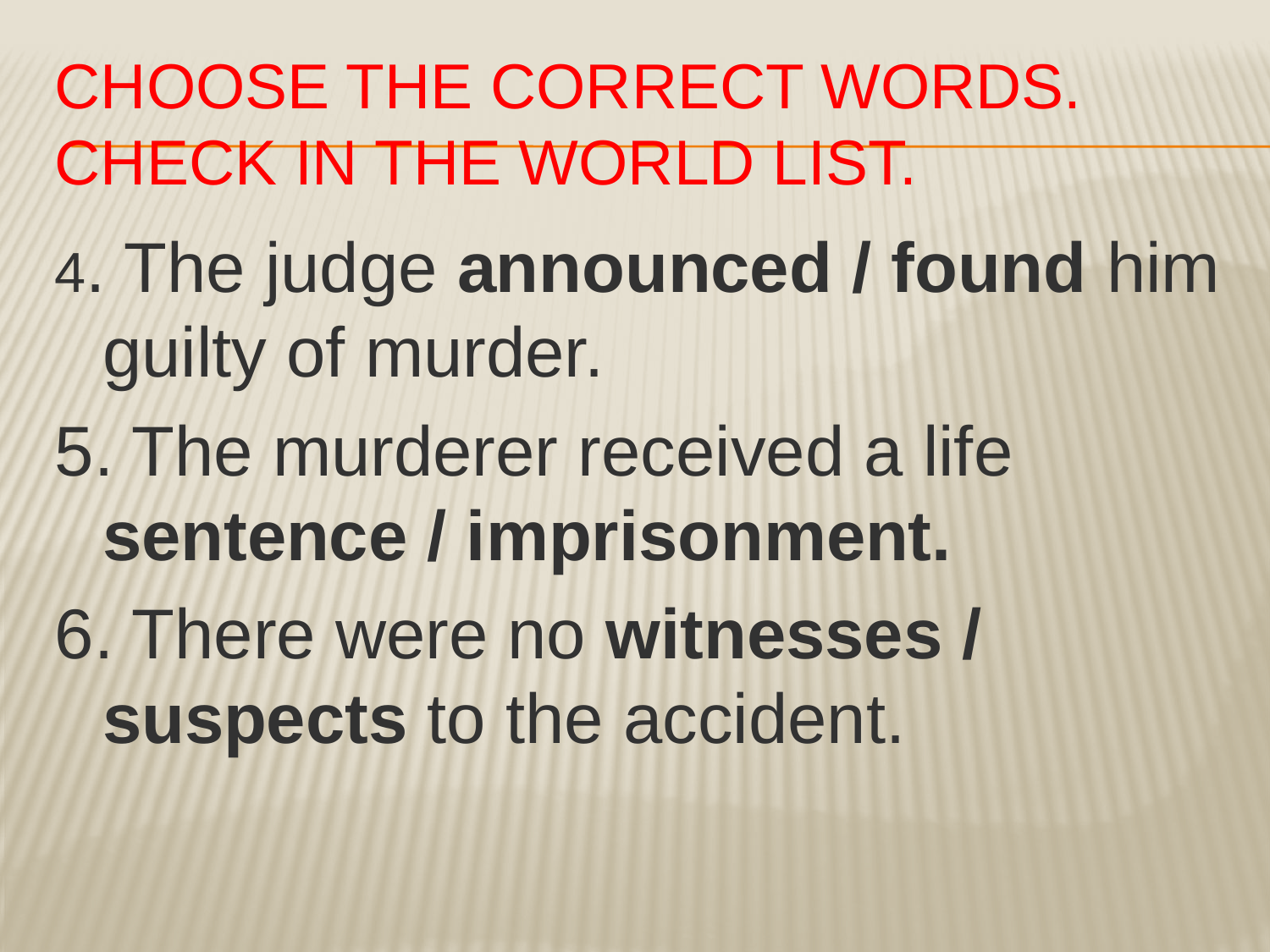

# Choose the correct words. Check in the world list.
4. The judge announced / found him guilty of murder.
5. The murderer received a life sentence / imprisonment.
6. There were no witnesses / suspects to the accident.